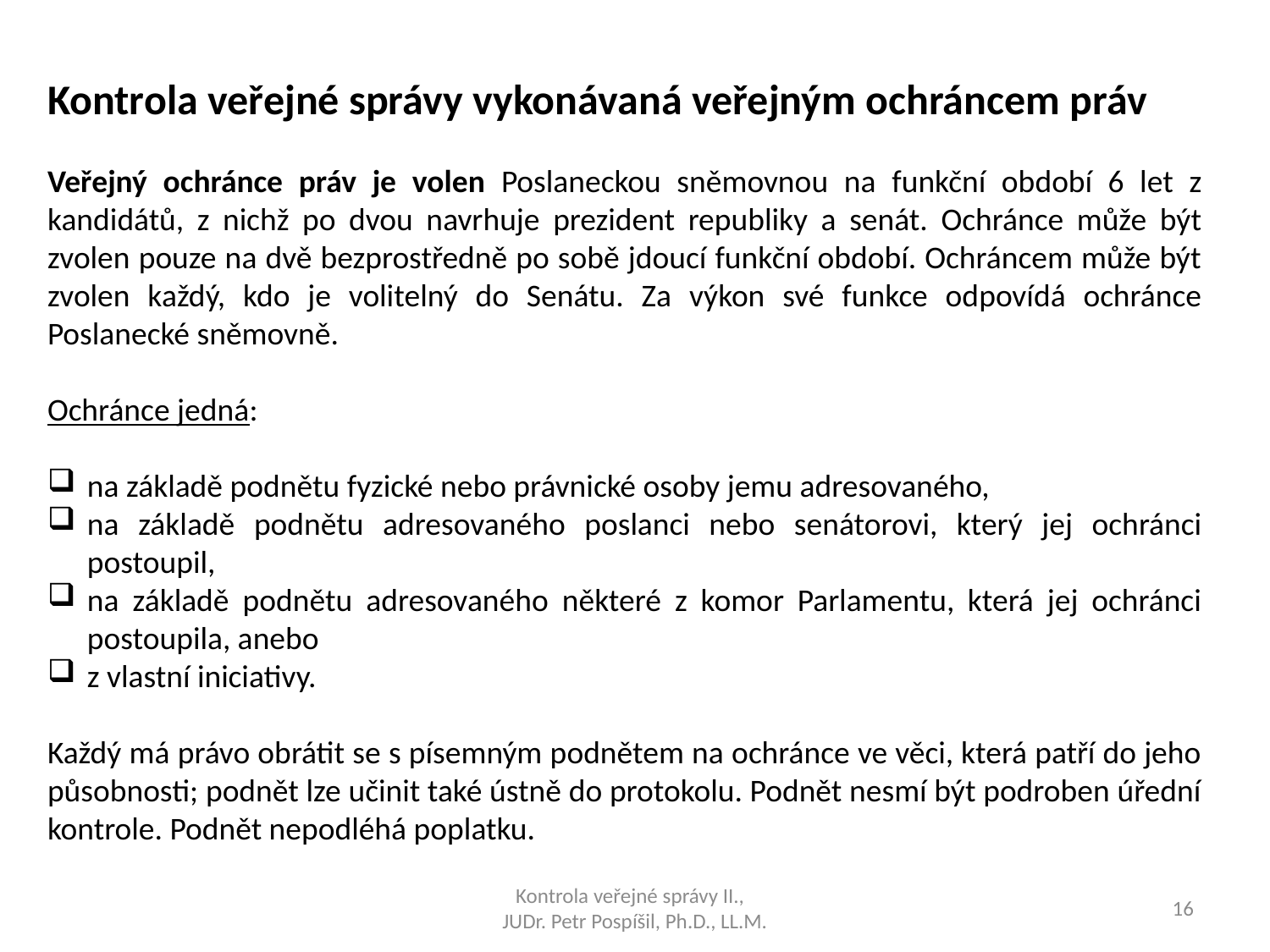

Kontrola veřejné správy vykonávaná veřejným ochráncem práv

Veřejný ochránce práv je volen Poslaneckou sněmovnou na funkční období 6 let z kandidátů, z nichž po dvou navrhuje prezident republiky a senát. Ochránce může být zvolen pouze na dvě bezprostředně po sobě jdoucí funkční období. Ochráncem může být zvolen každý, kdo je volitelný do Senátu. Za výkon své funkce odpovídá ochránce Poslanecké sněmovně.

Ochránce jedná:

na základě podnětu fyzické nebo právnické osoby jemu adresovaného,
na základě podnětu adresovaného poslanci nebo senátorovi, který jej ochránci postoupil,
na základě podnětu adresovaného některé z komor Parlamentu, která jej ochránci postoupila, anebo
z vlastní iniciativy.

Každý má právo obrátit se s písemným podnětem na ochránce ve věci, která patří do jeho působnosti; podnět lze učinit také ústně do protokolu. Podnět nesmí být podroben úřední kontrole. Podnět nepodléhá poplatku.
Kontrola veřejné správy II.,
JUDr. Petr Pospíšil, Ph.D., LL.M.
16